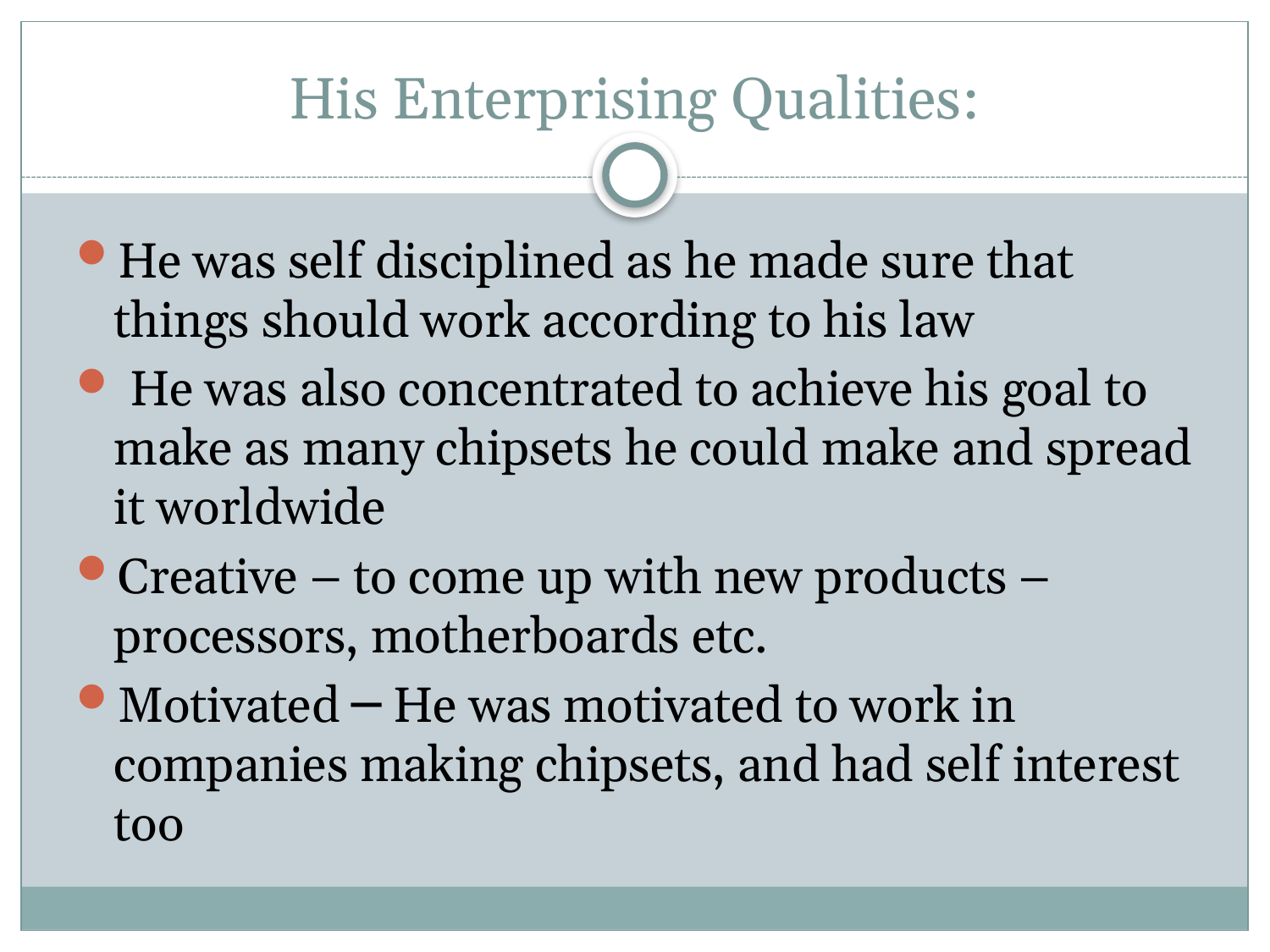

# His Enterprising Qualities:
He was self disciplined as he made sure that things should work according to his law
 He was also concentrated to achieve his goal to make as many chipsets he could make and spread it worldwide
Creative – to come up with new products – processors, motherboards etc.
Motivated ─ He was motivated to work in companies making chipsets, and had self interest too